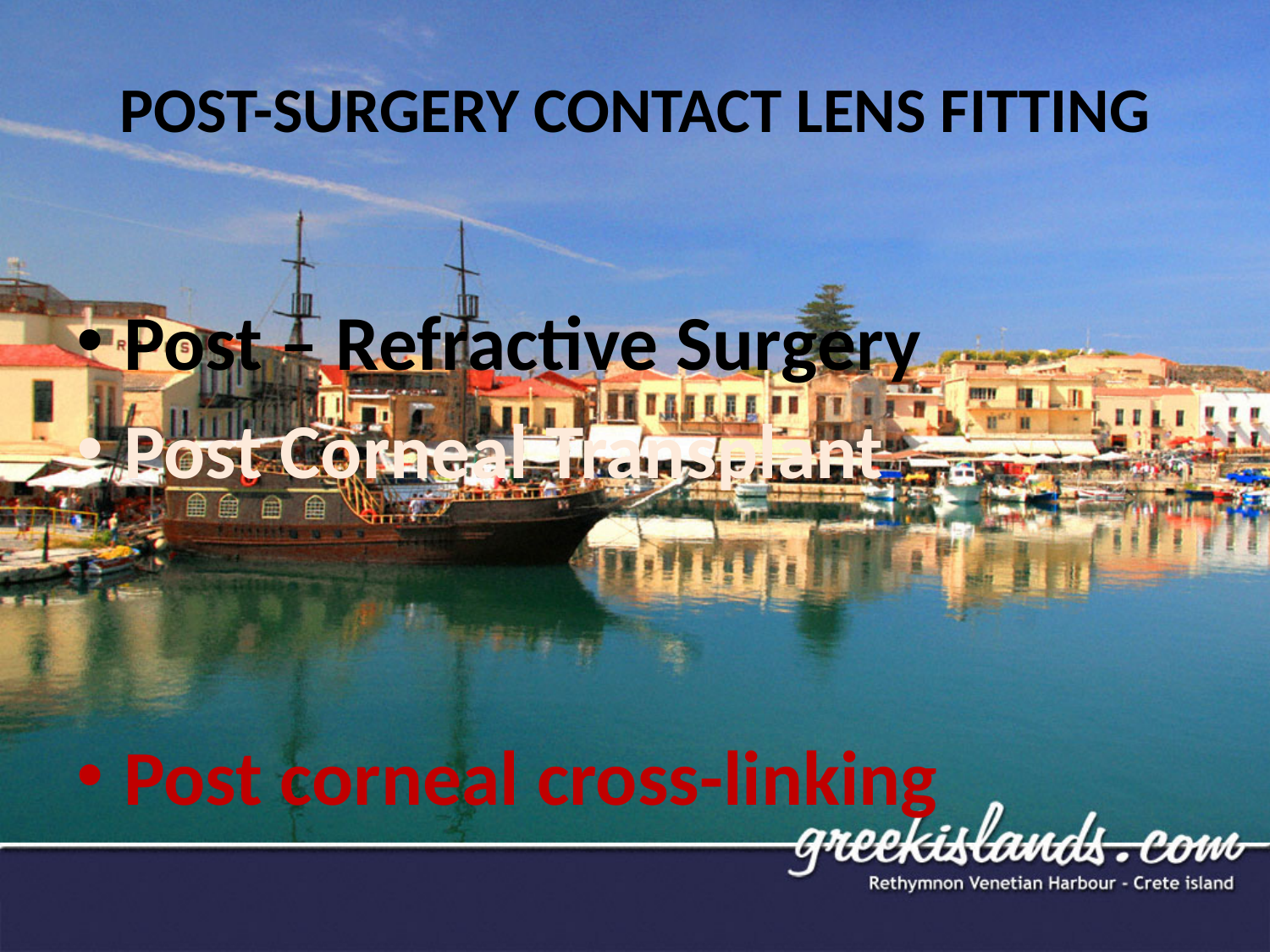

# POST-SURGERY CONTACT LENS FITTING

Post – Refractive Surgery
Post Corneal Transplant

Post corneal cross-linking